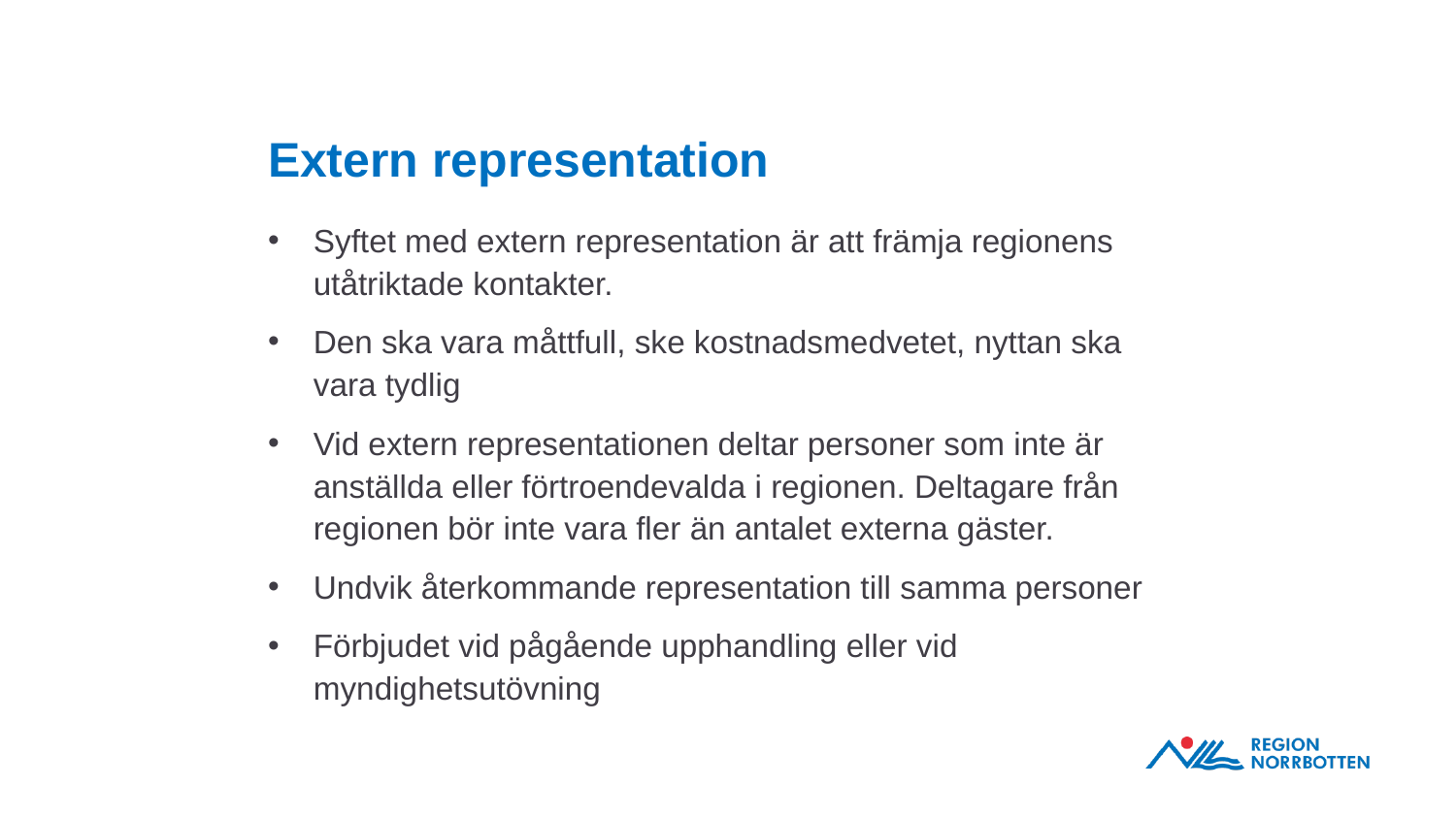

# Extern representation
Syftet med extern representation är att främja regionens utåtriktade kontakter.
Den ska vara måttfull, ske kostnadsmedvetet, nyttan ska vara tydlig
Vid extern representationen deltar personer som inte är anställda eller förtroendevalda i regionen. Deltagare från regionen bör inte vara fler än antalet externa gäster.
Undvik återkommande representation till samma personer
Förbjudet vid pågående upphandling eller vid myndighetsutövning